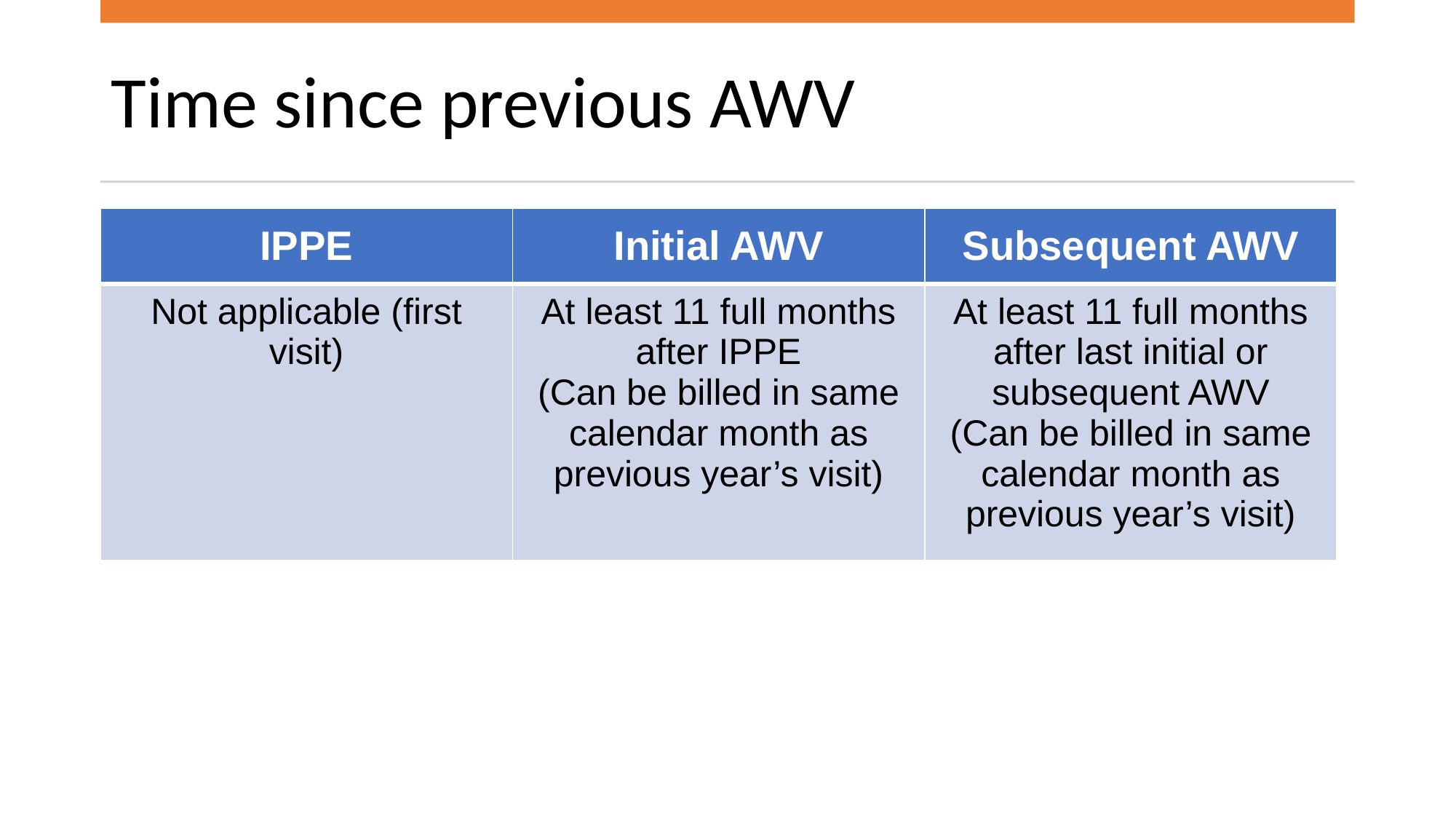

# Time since previous AWV

| IPPE | Initial AWV | Subsequent AWV |
| --- | --- | --- |
| Not applicable (first visit) | At least 11 full months after IPPE (Can be billed in same calendar month as previous year’s visit) | At least 11 full months after last initial or subsequent AWV (Can be billed in same calendar month as previous year’s visit) |